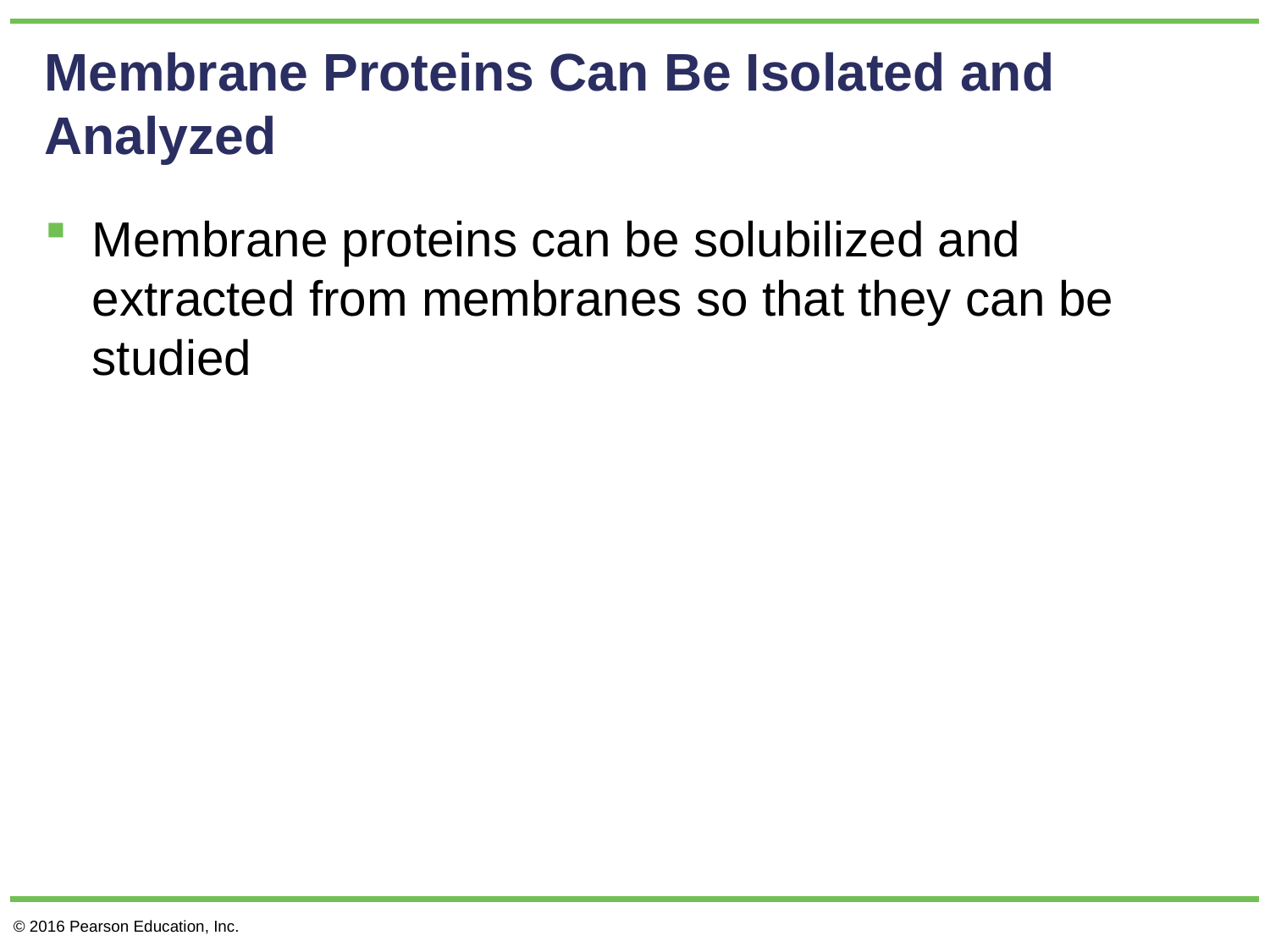

# Membrane Proteins Can Be Isolated and Analyzed
Membrane proteins can be solubilized and extracted from membranes so that they can be studied
© 2016 Pearson Education, Inc.